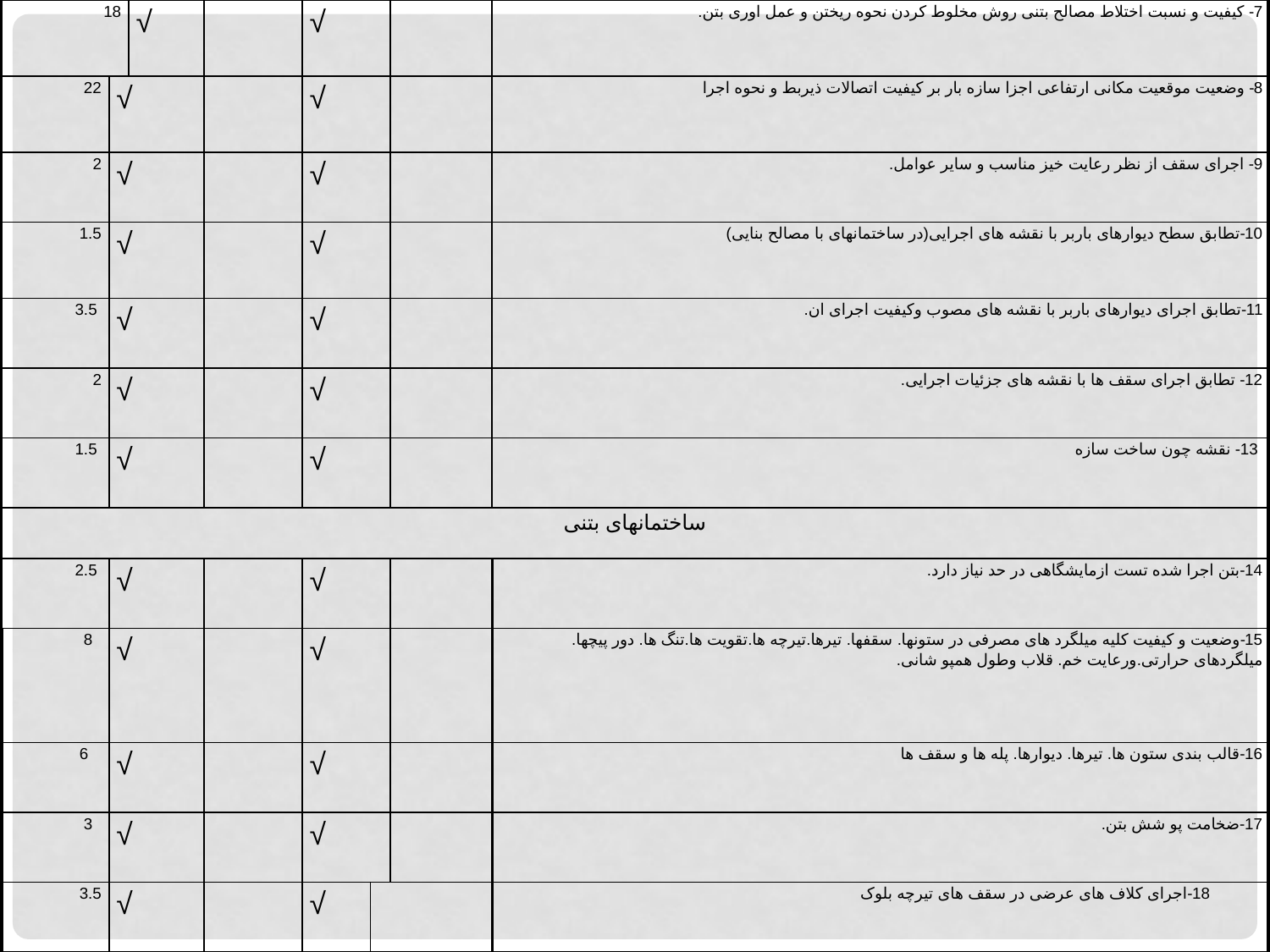

| 18 |  | √ |  | √ |  |  | 7- کیفیت و نسبت اختلاط مصالح بتنی روش مخلوط کردن نحوه ریختن و عمل اوری بتن. |
| --- | --- | --- | --- | --- | --- | --- | --- |
| 22 | √ |  |  | √ |  |  | 8- وضعیت موقعیت مکانی ارتفاعی اجزا سازه بار بر کیفیت اتصالات ذیربط و نحوه اجرا |
| 2 | √ |  |  | √ |  |  | 9- اجرای سقف از نظر رعایت خیز مناسب و سایر عوامل. |
| 1.5 | √ |  |  | √ |  |  | 10-تطابق سطح دیوارهای باربر با نقشه های اجرایی(در ساختمانهای با مصالح بنایی) |
| 3.5 | √ |  |  | √ |  |  | 11-تطابق اجرای دیوارهای باربر با نقشه های مصوب وکیفیت اجرای ان. |
| 2 | √ |  |  | √ |  |  | 12- تطابق اجرای سقف ها با نقشه های جزئیات اجرایی. |
| 1.5 | √ |  |  | √ |  |  | 13- نقشه چون ساخت سازه |
| ساختمانهای بتنی |  |  |  |  |  |  |  |
| 2.5 | √ |  |  | √ |  |  | 14-بتن اجرا شده تست ازمایشگاهی در حد نیاز دارد. |
| 8 | √ |  |  | √ |  |  | 15-وضعیت و کیفیت کلیه میلگرد های مصرفی در ستونها. سقفها. تیرها.تیرچه ها.تقویت ها.تنگ ها. دور پیچها. میلگردهای حرارتی.ورعایت خم. قلاب وطول همپو شانی. |
| 6 | √ |  |  | √ |  |  | 16-قالب بندی ستون ها. تیرها. دیوارها. پله ها و سقف ها |
| 3 | √ |  |  | √ |  |  | 17-ضخامت پو شش بتن. |
| 3.5 | √ |  |  | √ |  |  | 18-اجرای کلاف های عرضی در سقف های تیرچه بلوک |